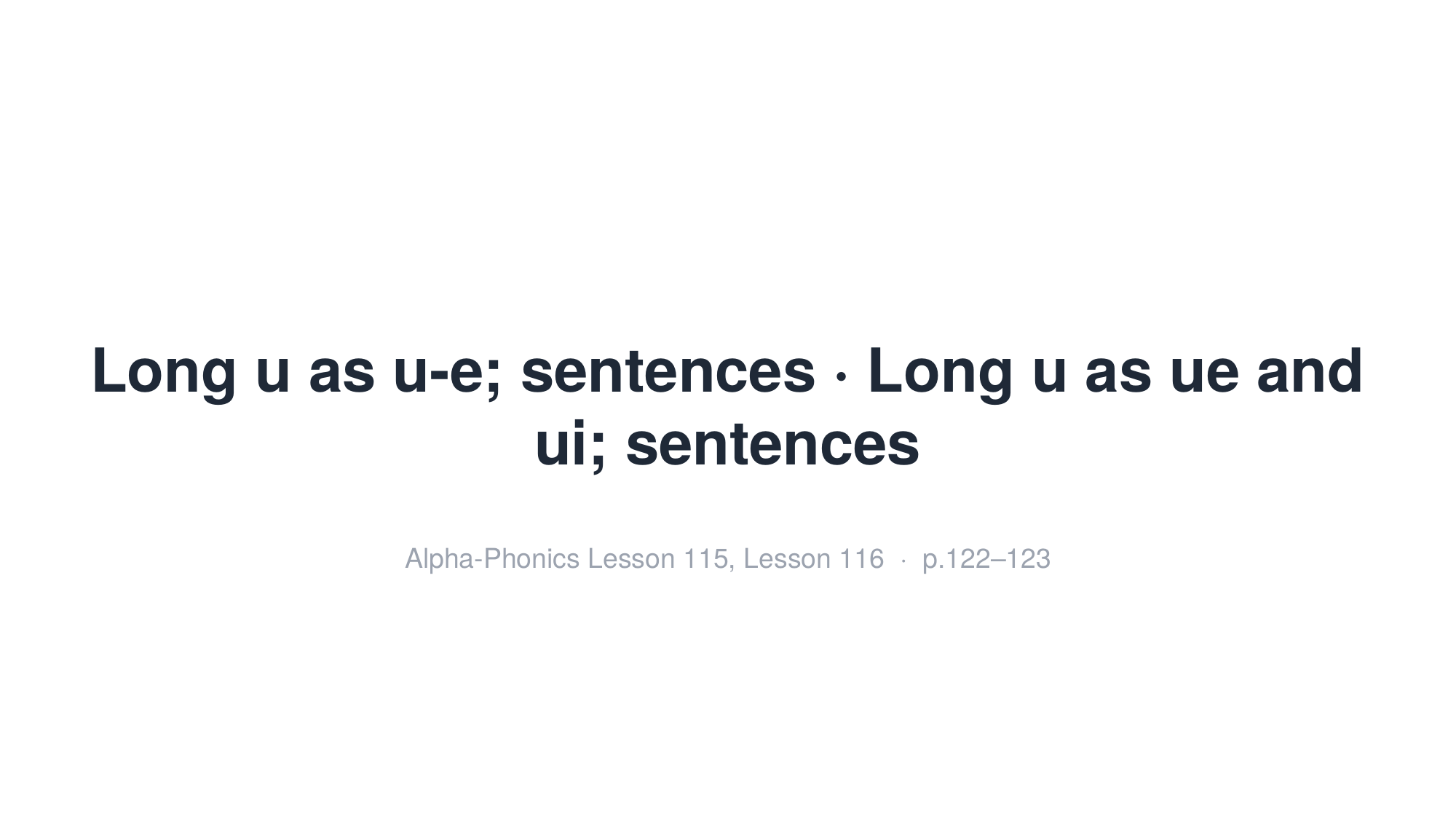

Long u as u-e; sentences · Long u as ue and ui; sentences
Alpha-Phonics Lesson 115, Lesson 116  ·  p.122–123